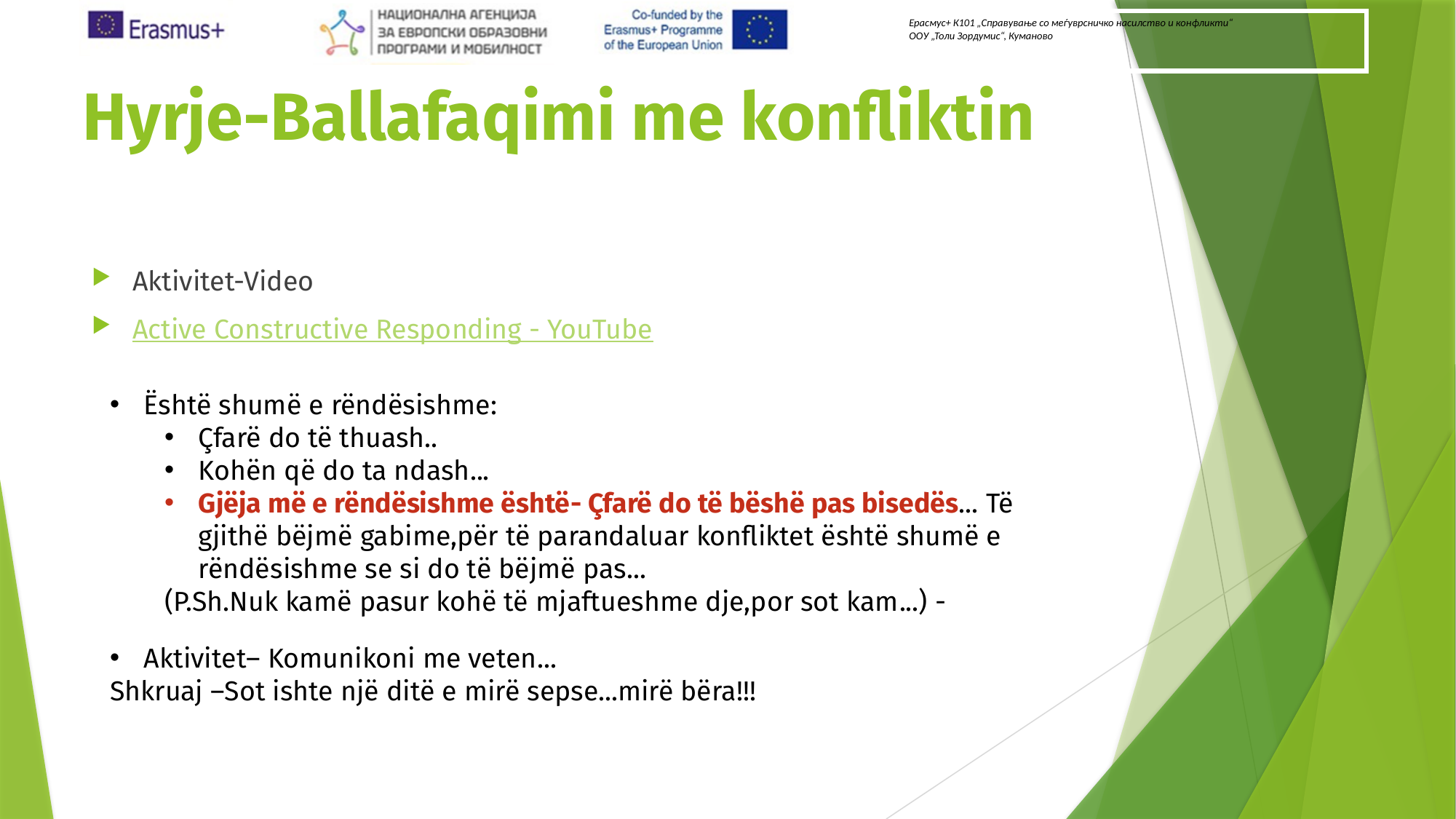

# Hyrje-Ballafaqimi me konfliktin
Aktivitet-Video
Active Constructive Responding - YouTube
Është shumë e rëndësishme:
Çfarë do të thuash..
Kohën që do ta ndash...
Gjëja më e rëndësishme është- Çfarë do të bëshë pas bisedës... Të gjithë bëjmë gabime,për të parandaluar konfliktet është shumë e rëndësishme se si do të bëjmë pas...
(P.Sh.Nuk kamë pasur kohë të mjaftueshme dje,por sot kam...) -
Aktivitet– Komunikoni me veten...
Shkruaj –Sot ishte një ditë e mirë sepse...mirë bëra!!!